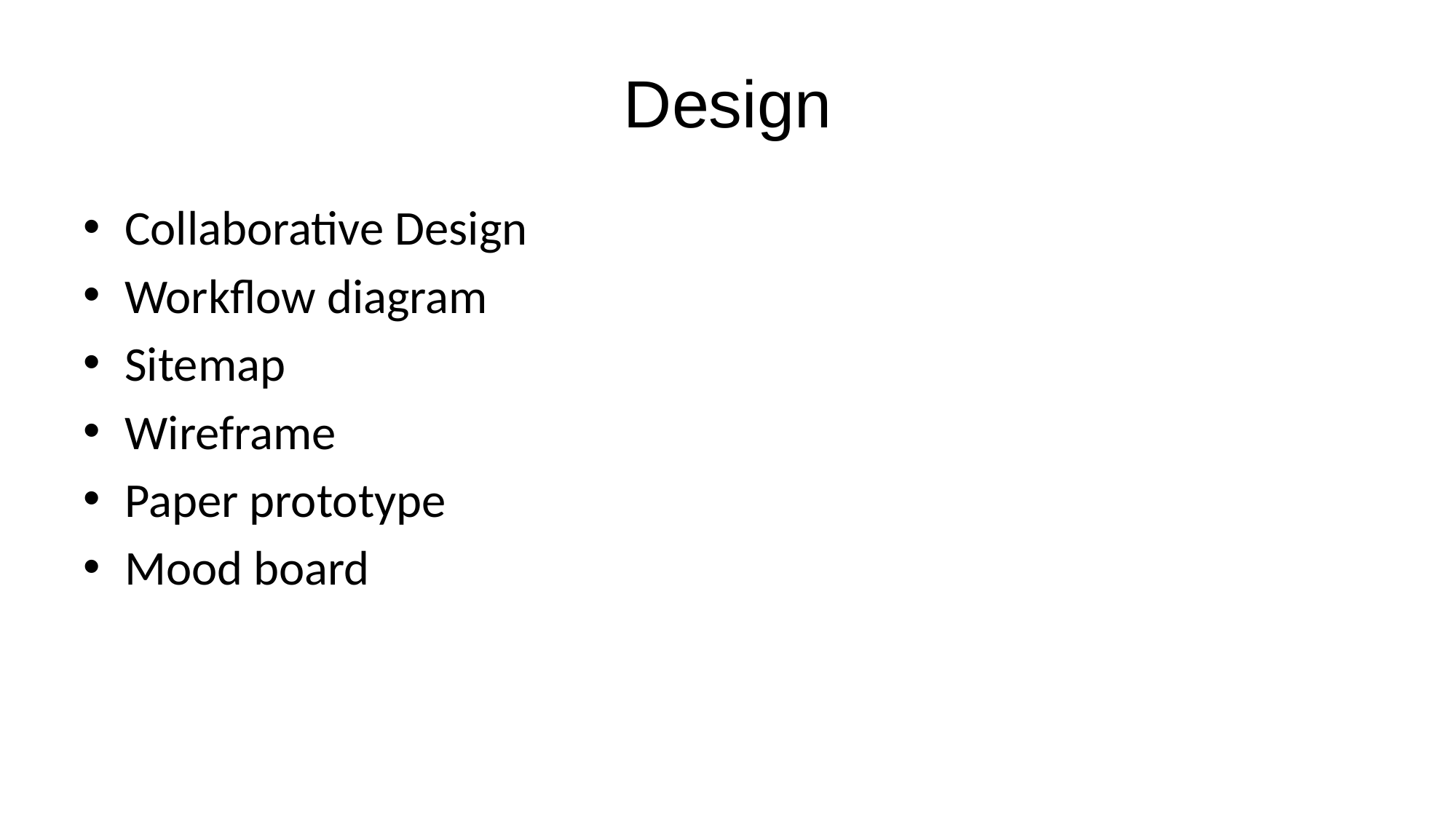

# Design
Collaborative Design
Workflow diagram
Sitemap
Wireframe
Paper prototype
Mood board